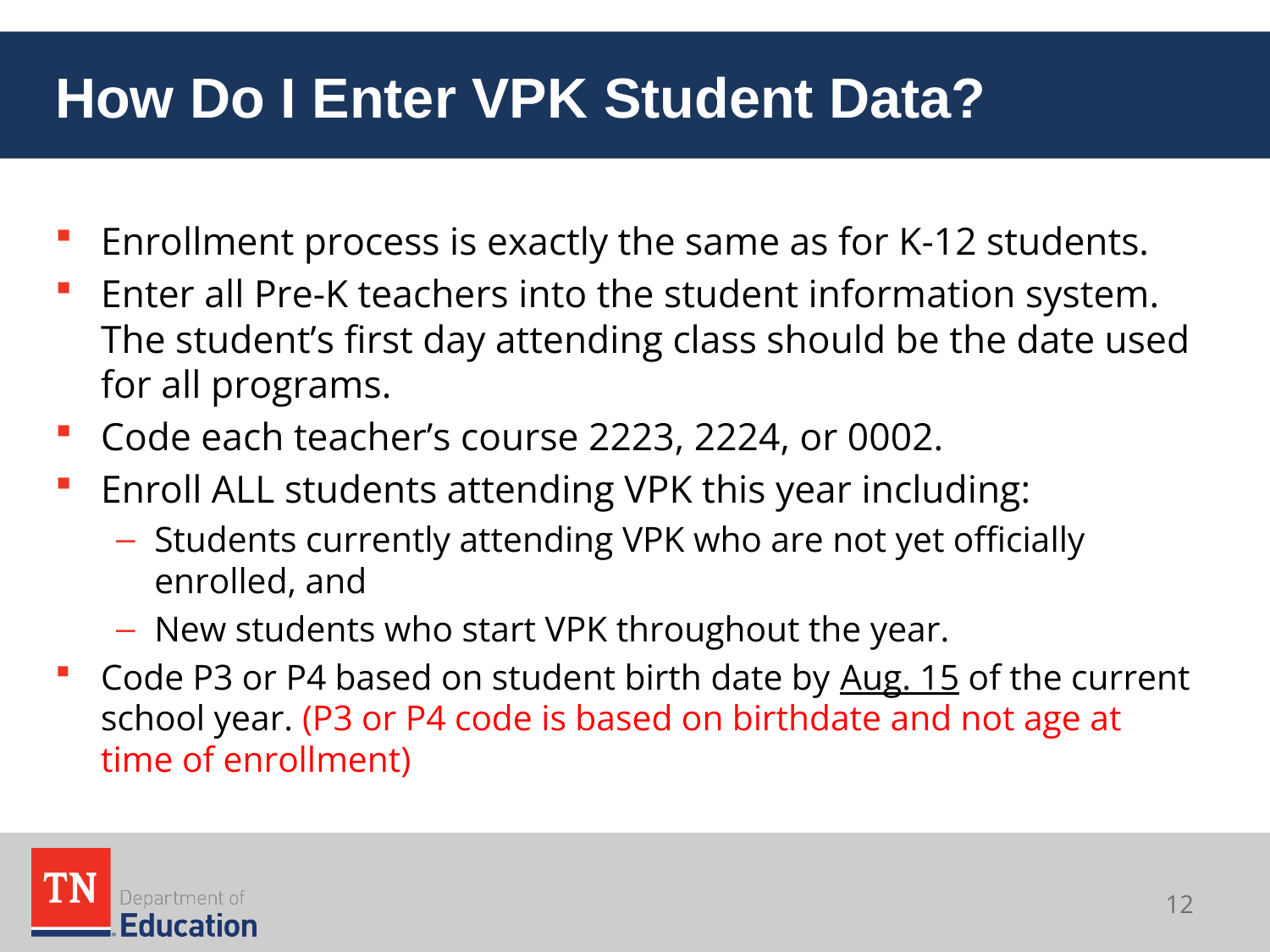

# How Do I Enter VPK Student Data?

Enrollment process is exactly the same as for K-12 students.
Enter all Pre-K teachers into the student information system.  The student’s first day attending class should be the date used for all programs.
Code each teacher’s course 2223, 2224, or 0002.
Enroll ALL students attending VPK this year including:
Students currently attending VPK who are not yet officially enrolled, and
New students who start VPK throughout the year.
Code P3 or P4 based on student birth date by Aug. 15 of the current school year. (P3 or P4 code is based on birthdate and not age at time of enrollment)
12